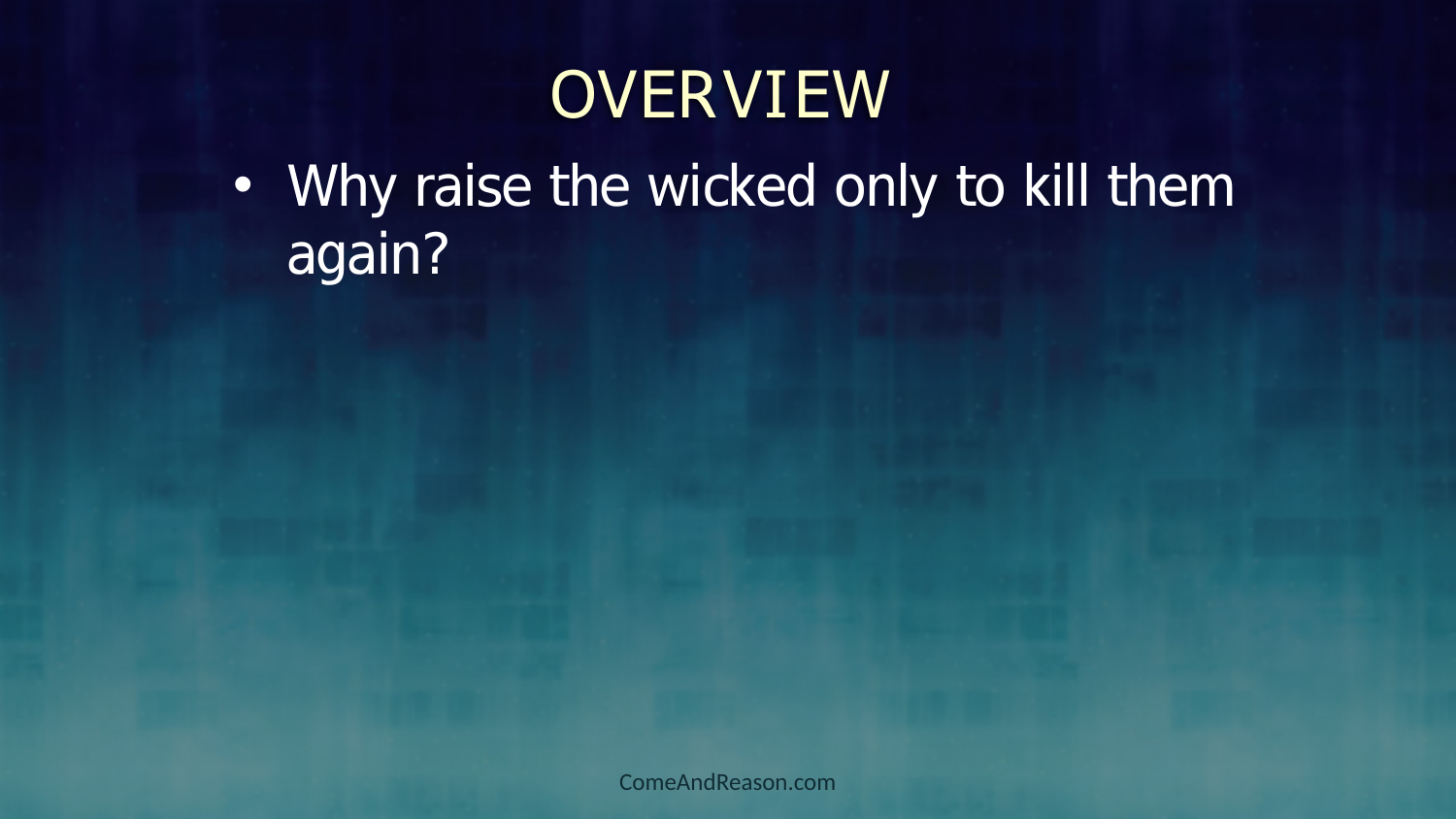

Overview
Why raise the wicked only to kill them again?

ComeAndReason.com